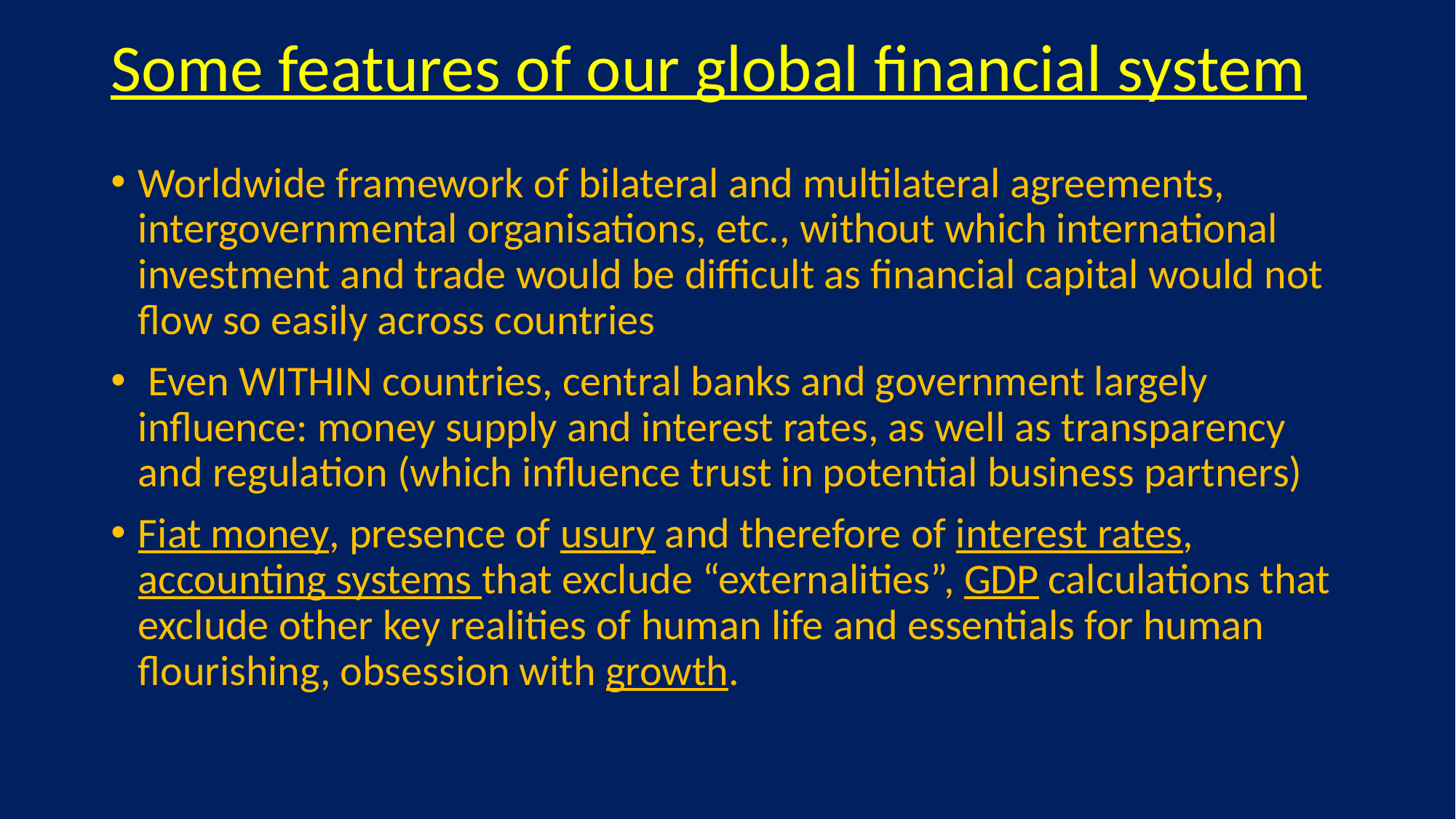

# Some features of our global financial system
Worldwide framework of bilateral and multilateral agreements, intergovernmental organisations, etc., without which international investment and trade would be difficult as financial capital would not flow so easily across countries
 Even WITHIN countries, central banks and government largely influence: money supply and interest rates, as well as transparency and regulation (which influence trust in potential business partners)
Fiat money, presence of usury and therefore of interest rates, accounting systems that exclude “externalities”, GDP calculations that exclude other key realities of human life and essentials for human flourishing, obsession with growth.